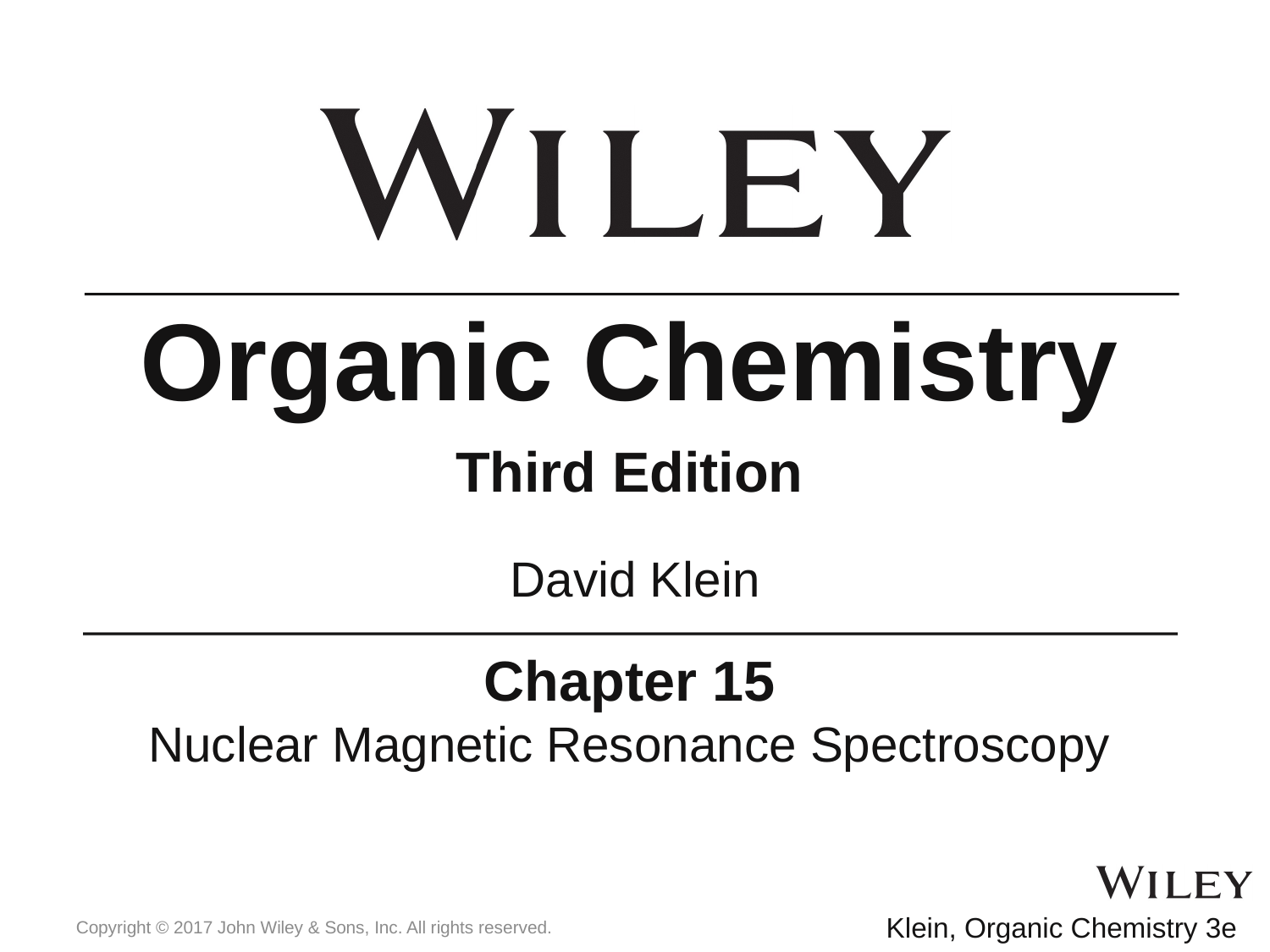

Organic Chemistry
Third Edition

David Klein

Chapter 15
Nuclear Magnetic Resonance Spectroscopy
Copyright © 2017 John Wiley & Sons, Inc. All rights reserved.
Klein, Organic Chemistry 3e